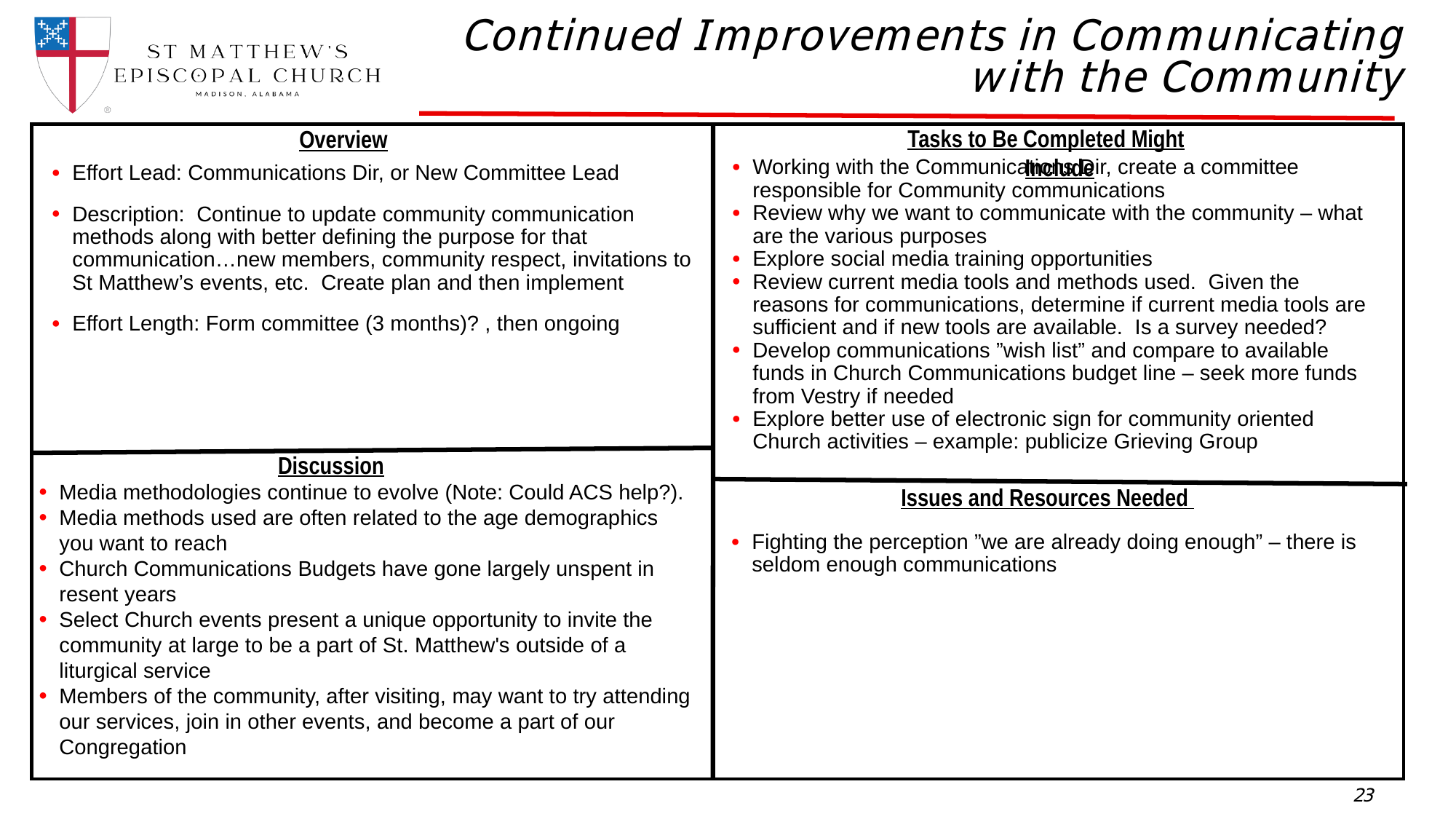

Continued Improvements in Communicating with the Community
Tasks to Be Completed Might Include

Overview
Working with the Communications Dir, create a committee responsible for Community communications
Review why we want to communicate with the community – what are the various purposes
Explore social media training opportunities
Review current media tools and methods used.  Given the reasons for communications, determine if current media tools are sufficient and if new tools are available.  Is a survey needed?
Develop communications ”wish list” and compare to available funds in Church Communications budget line – seek more funds from Vestry if needed
Explore better use of electronic sign for community oriented Church activities – example: publicize Grieving Group

Effort Lead: Communications Dir, or New Committee Lead
Description:  Continue to update community communication methods along with better defining the purpose for that communication…new members, community respect, invitations to St Matthew’s events, etc.  Create plan and then implement
Effort Length: Form committee (3 months)? , then ongoing

Discussion

Media methodologies continue to evolve (Note: Could ACS help?).
Media methods used are often related to the age demographics you want to reach
Church Communications Budgets have gone largely unspent in resent years
Select Church events present a unique opportunity to invite the community at large to be a part of St. Matthew's outside of a liturgical service
Members of the community, after visiting, may want to try attending our services, join in other events, and become a part of our Congregation

Issues and Resources Needed
Fighting the perception ”we are already doing enough” – there is seldom enough communications